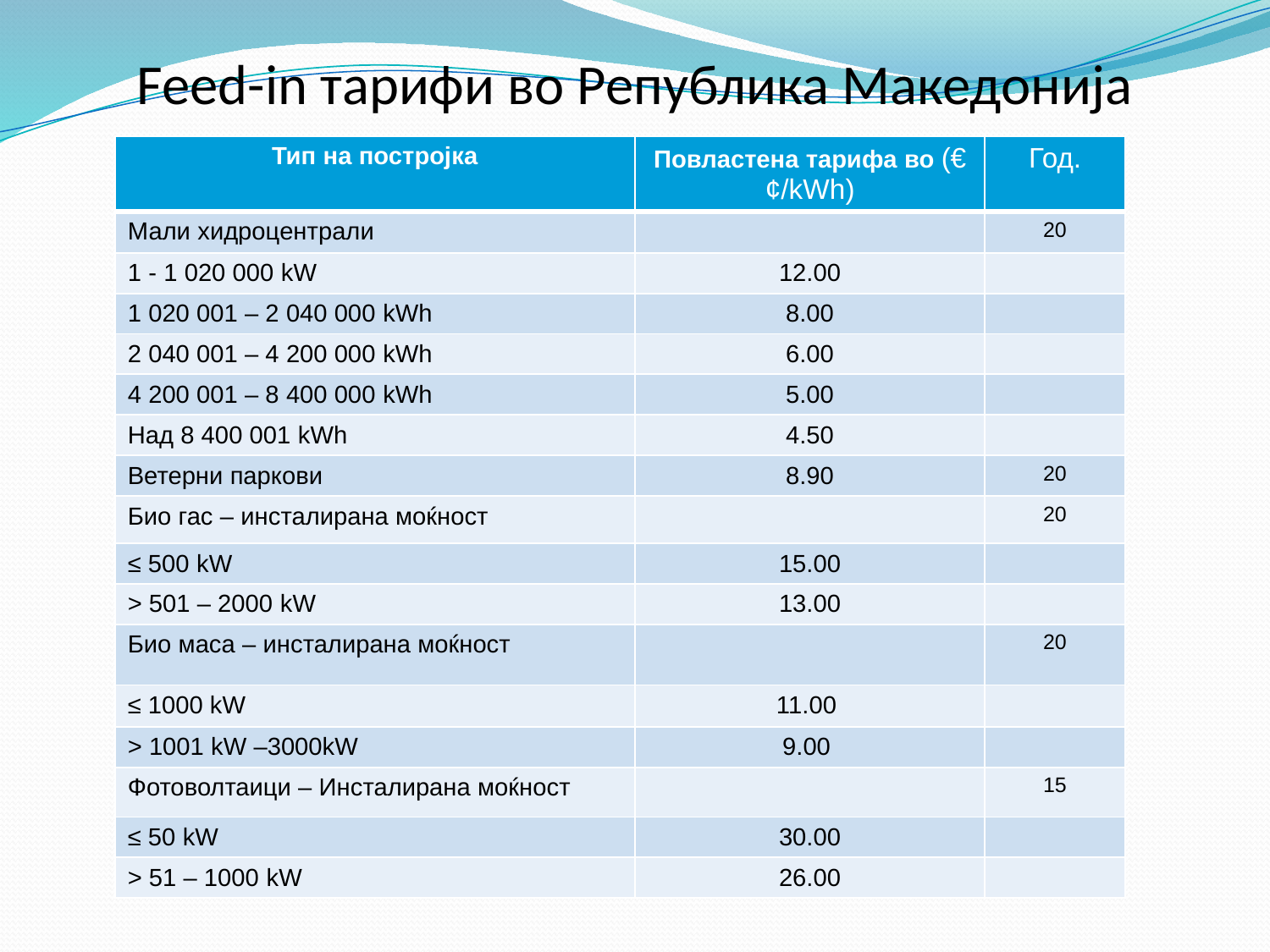

# Feed-in тарифи во Република Македонија
| Тип на постројка | Повластена тарифа во (€¢/kWh) | Год. |
| --- | --- | --- |
| Мали хидроцентрали |  | 20 |
| 1 - 1 020 000 kW | 12.00 |  |
| 1 020 001 – 2 040 000 kWh | 8.00 |  |
| 2 040 001 – 4 200 000 kWh | 6.00 |  |
| 4 200 001 – 8 400 000 kWh | 5.00 |  |
| Над 8 400 001 kWh | 4.50 |  |
| Ветерни паркови | 8.90 | 20 |
| Био гас – инсталирана моќност |  | 20 |
| ≤ 500 kW | 15.00 |  |
| > 501 – 2000 kW | 13.00 |  |
| Био маса – инсталирана моќност |  | 20 |
| ≤ 1000 kW | 11.00 |  |
| > 1001 kW –3000kW | 9.00 |  |
| Фотоволтаици – Инсталирана моќност |  | 15 |
| ≤ 50 kW | 30.00 |  |
| > 51 – 1000 kW | 26.00 |  |